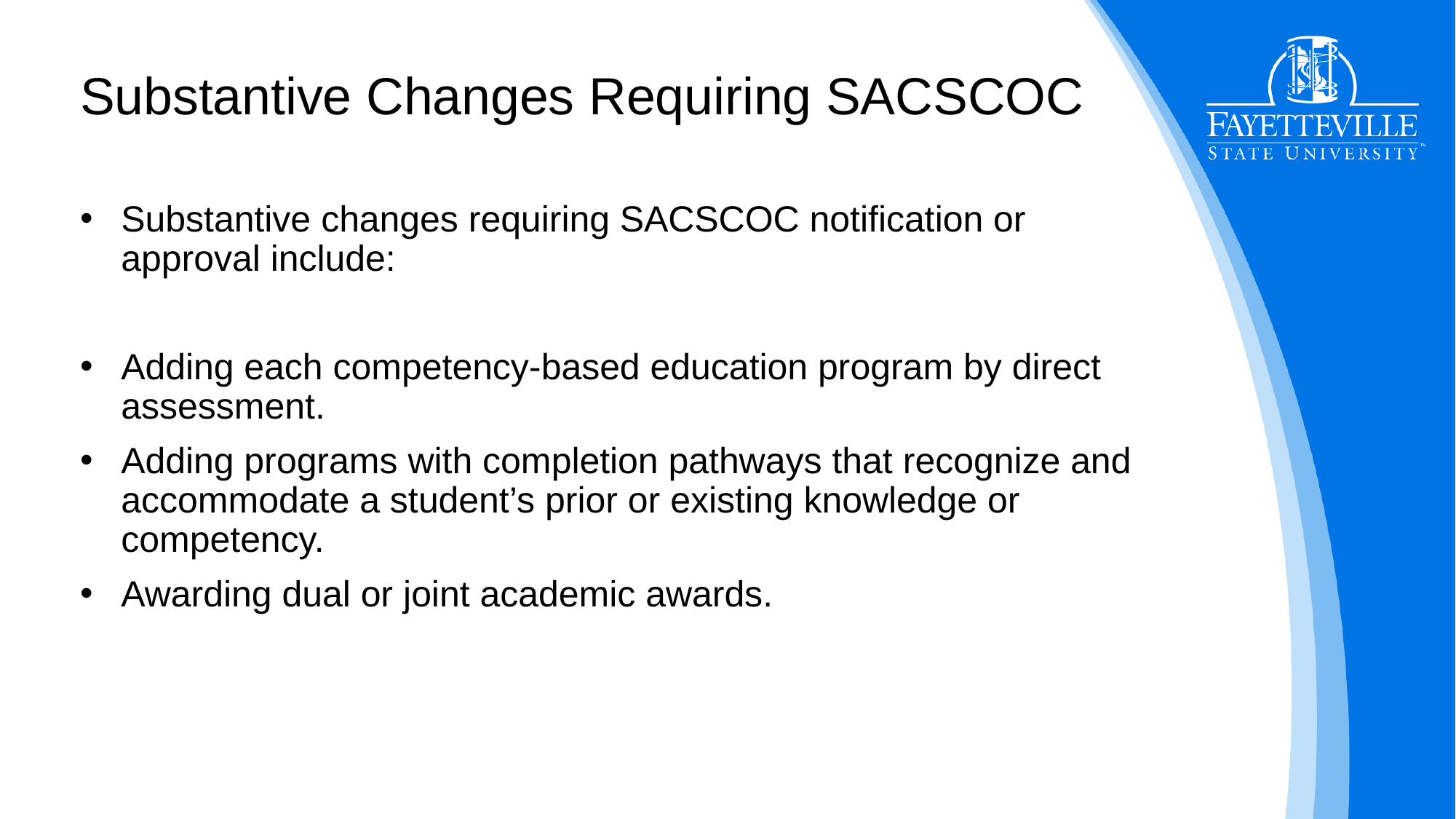

# Substantive Changes Requiring SACSCOC
Substantive changes requiring SACSCOC notification or approval include:

Adding each competency-based education program by direct assessment.
Adding programs with completion pathways that recognize and accommodate a student’s prior or existing knowledge or competency.
Awarding dual or joint academic awards.